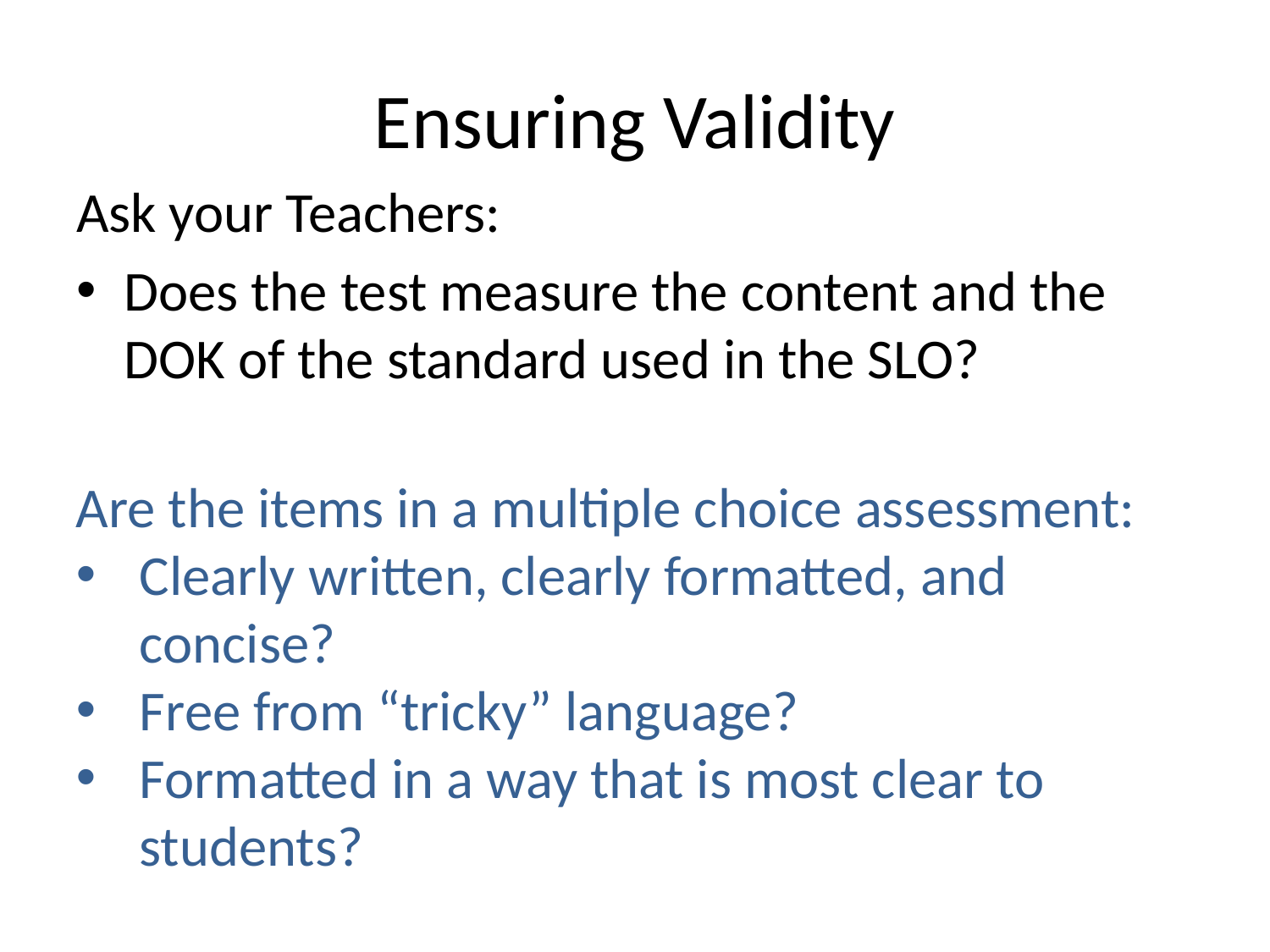

# Ensuring Validity
Ask your Teachers:
Does the test measure the content and the DOK of the standard used in the SLO?
Are the items in a multiple choice assessment:
Clearly written, clearly formatted, and concise?
Free from “tricky” language?
Formatted in a way that is most clear to students?